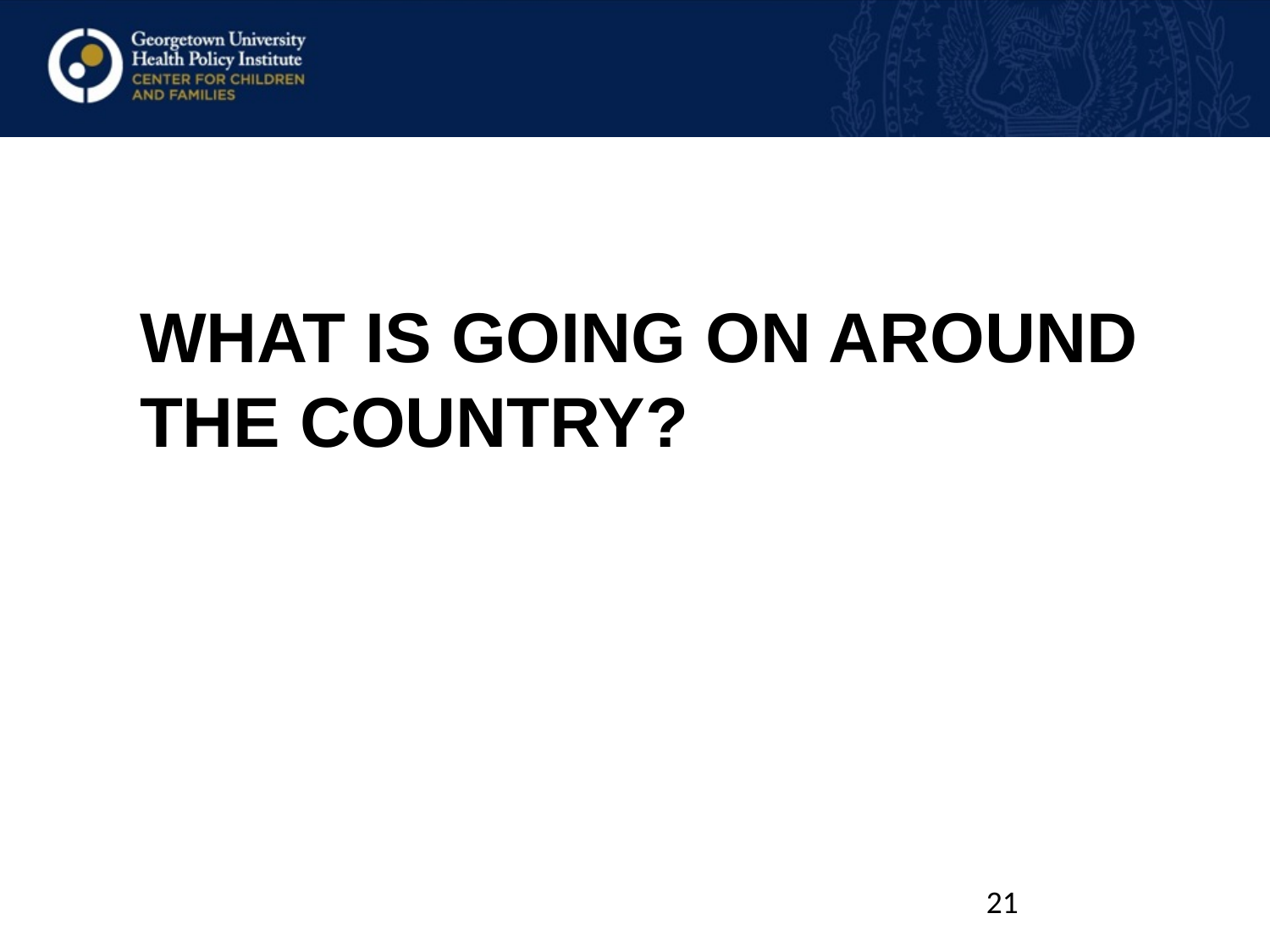

# What is going on around the country?

21